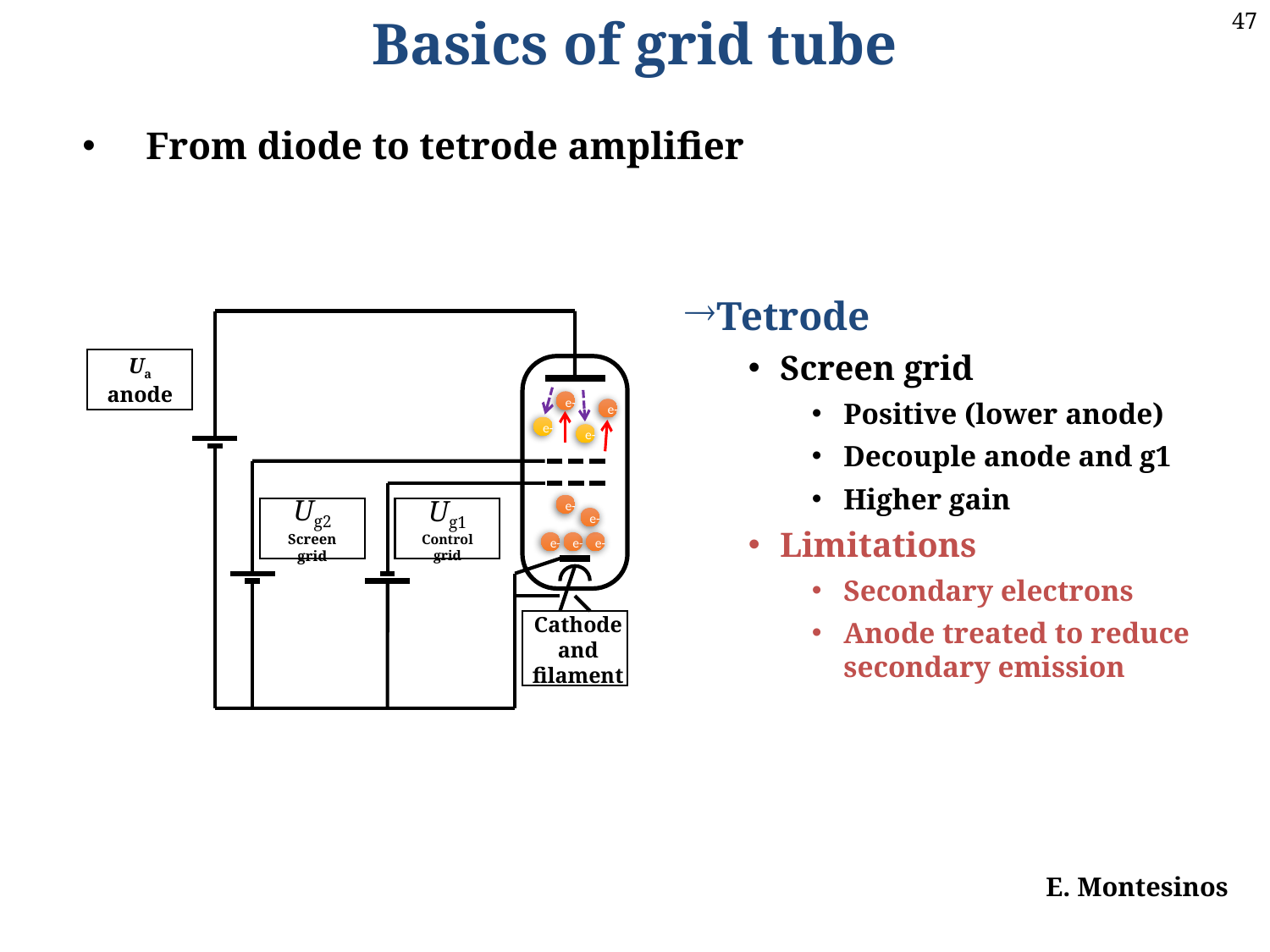

Basics of grid tube
From diode to tetrode amplifier

Tetrode
Screen grid
Positive (lower anode)
Decouple anode and g1
Higher gain
Limitations
Secondary electrons
Anode treated to reduce secondary emission
Ua
anode

e-

e-

e-

e-

e-

Ug2
Screen grid
Ug1
Control grid
e-

e-

e-

e-

Cathode and filament

E. Montesinos